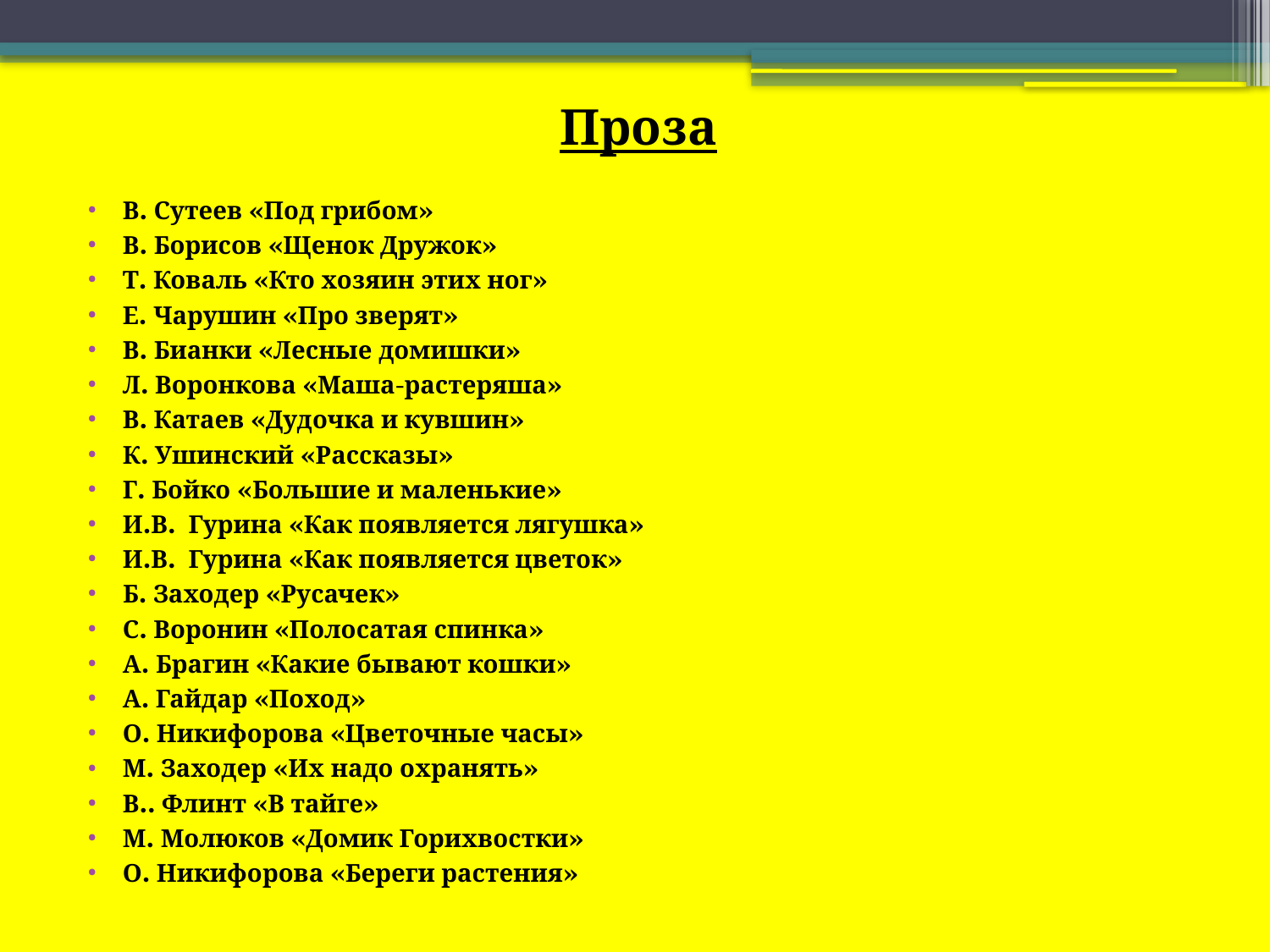

Проза

В. Сутеев «Под грибом»
В. Борисов «Щенок Дружок»
Т. Коваль «Кто хозяин этих ног»
Е. Чарушин «Про зверят»
В. Бианки «Лесные домишки»
Л. Воронкова «Маша-растеряша»
В. Катаев «Дудочка и кувшин»
К. Ушинский «Рассказы»
Г. Бойко «Большие и маленькие»
И.В.  Гурина «Как появляется лягушка»
И.В.  Гурина «Как появляется цветок»
Б. Заходер «Русачек»
С. Воронин «Полосатая спинка»
А. Брагин «Какие бывают кошки»
А. Гайдар «Поход»
О. Никифорова «Цветочные часы»
М. Заходер «Их надо охранять»
В.. Флинт «В тайге»
М. Молюков «Домик Горихвостки»
О. Никифорова «Береги растения»

#